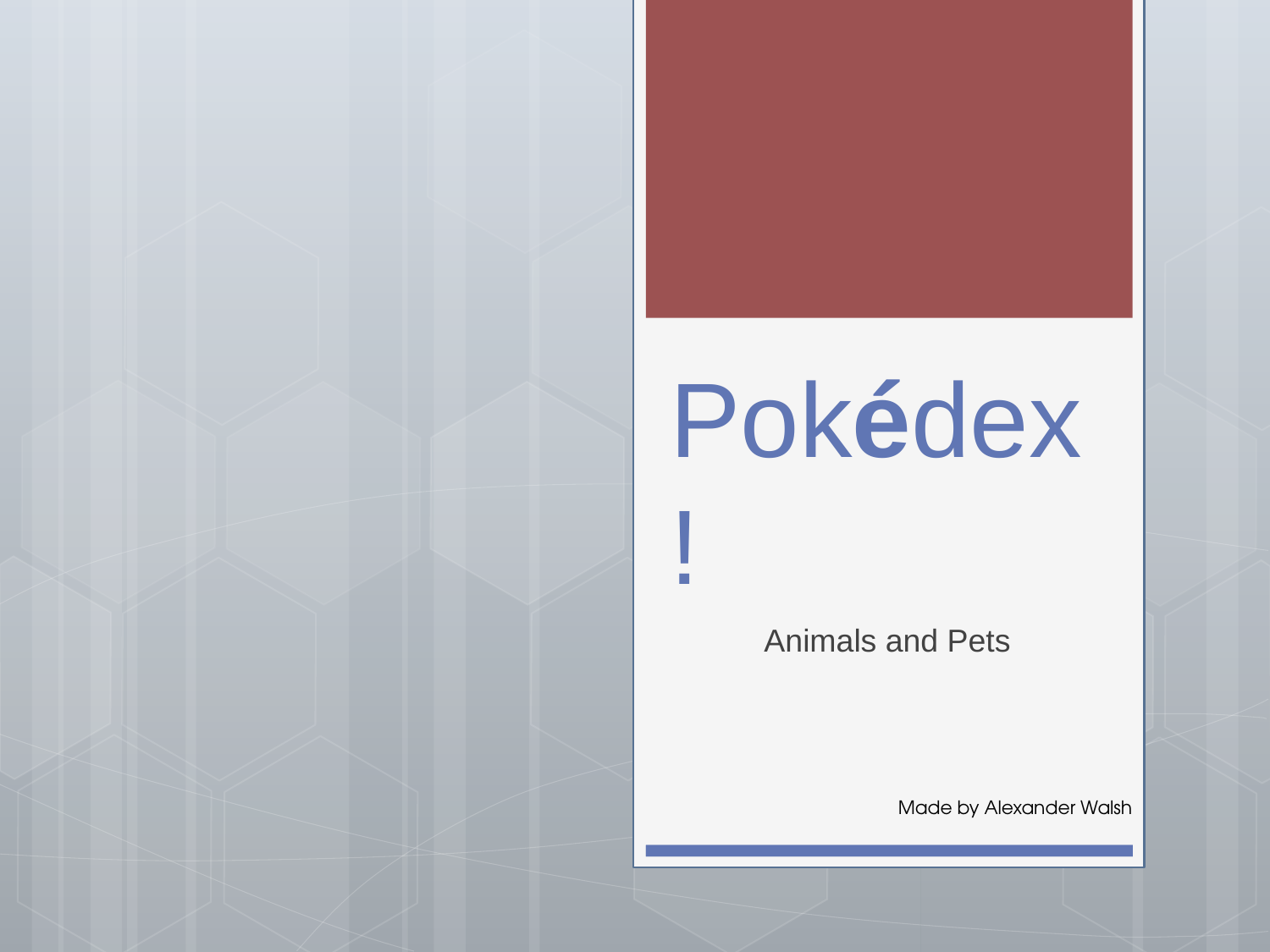

# Pokédex!
Animals and Pets

Made by Alexander Walsh